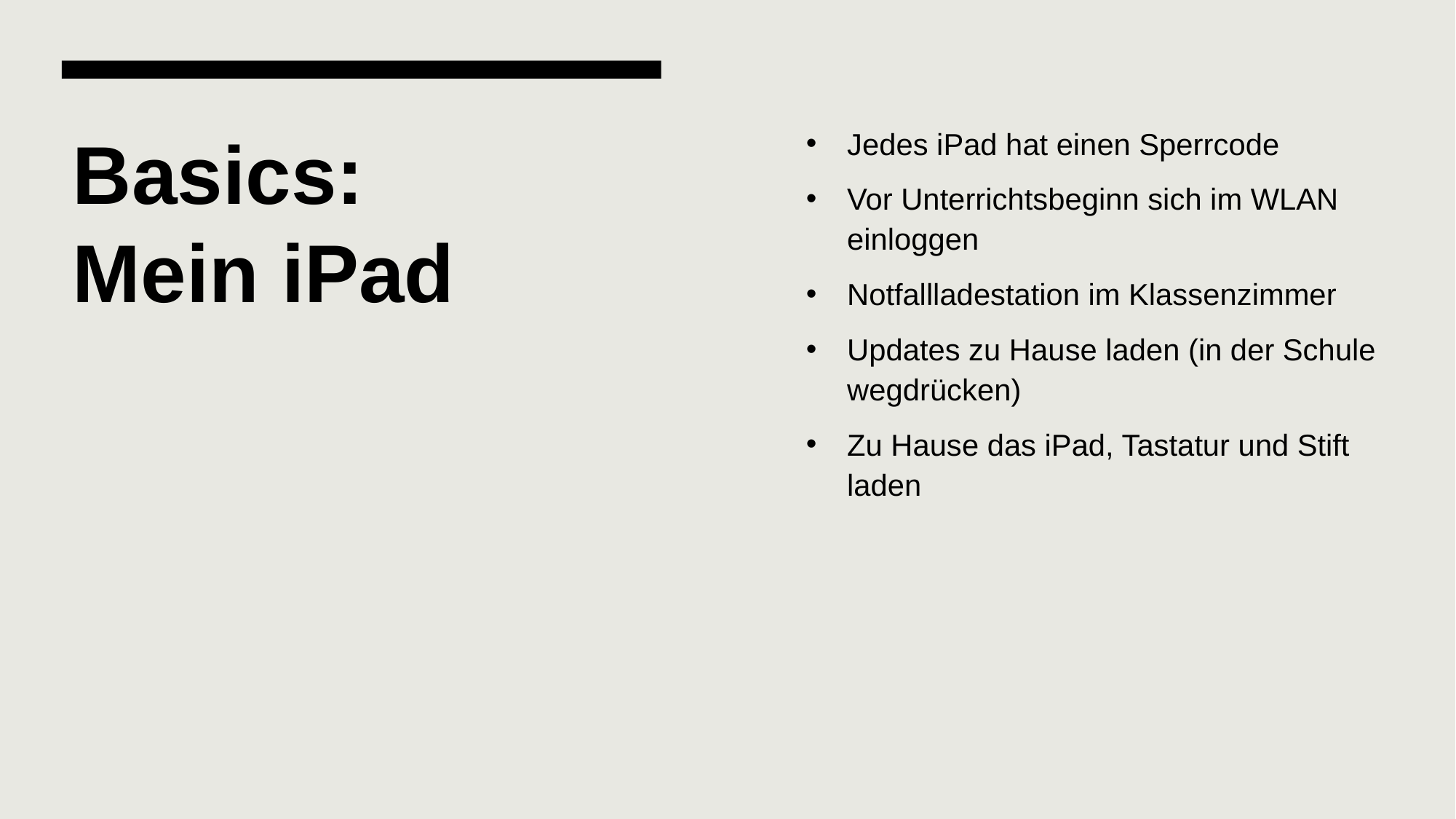

Jedes iPad hat einen Sperrcode
Vor Unterrichtsbeginn sich im WLAN einloggen
Notfallladestation im Klassenzimmer
Updates zu Hause laden (in der Schule wegdrücken)
Zu Hause das iPad, Tastatur und Stift laden

# Basics: Mein iPad